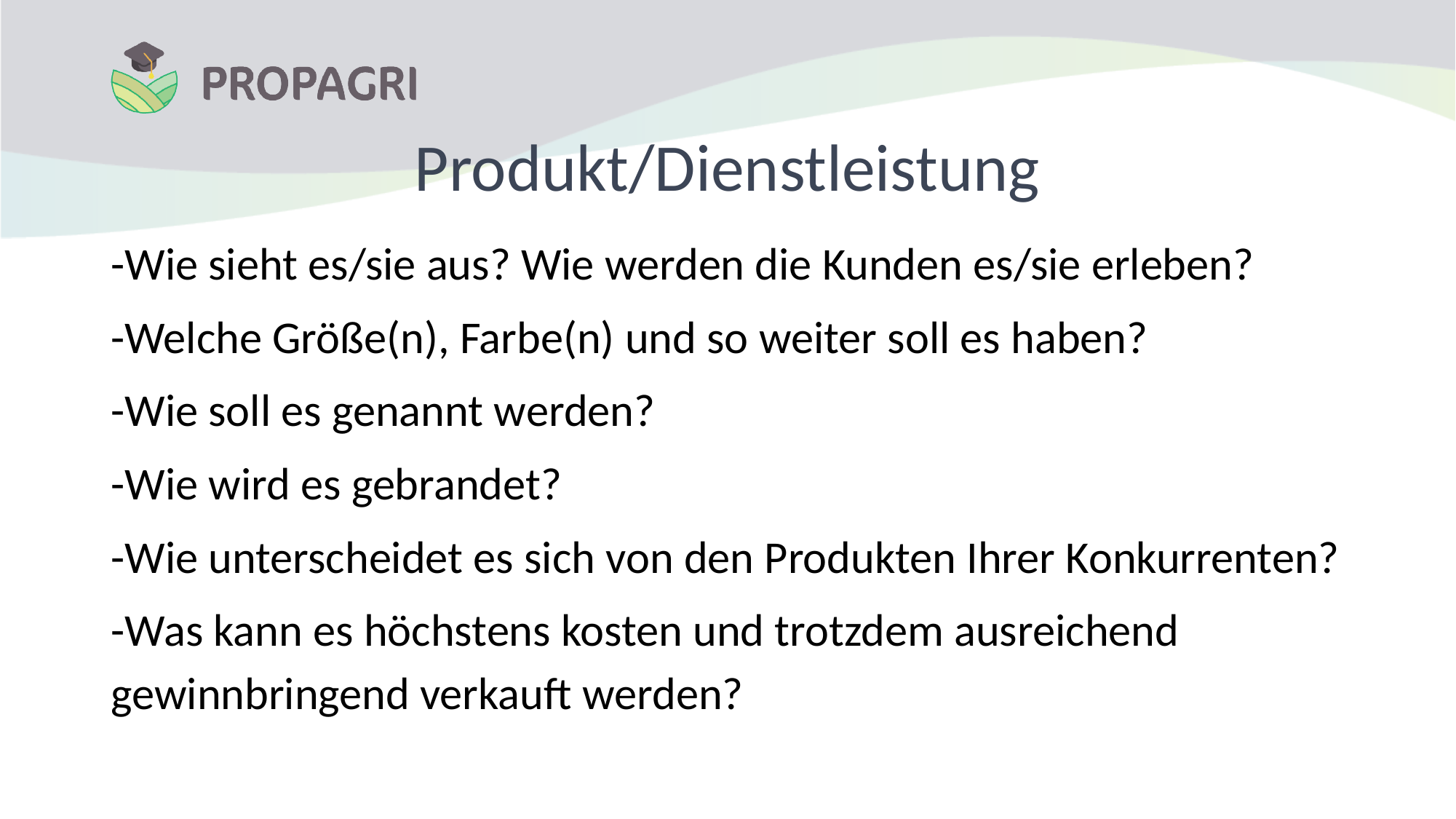

# Produkt/Dienstleistung
-Wie sieht es/sie aus? Wie werden die Kunden es/sie erleben?
-Welche Größe(n), Farbe(n) und so weiter soll es haben?
-Wie soll es genannt werden?
-Wie wird es gebrandet?
-Wie unterscheidet es sich von den Produkten Ihrer Konkurrenten?
-Was kann es höchstens kosten und trotzdem ausreichend gewinnbringend verkauft werden?